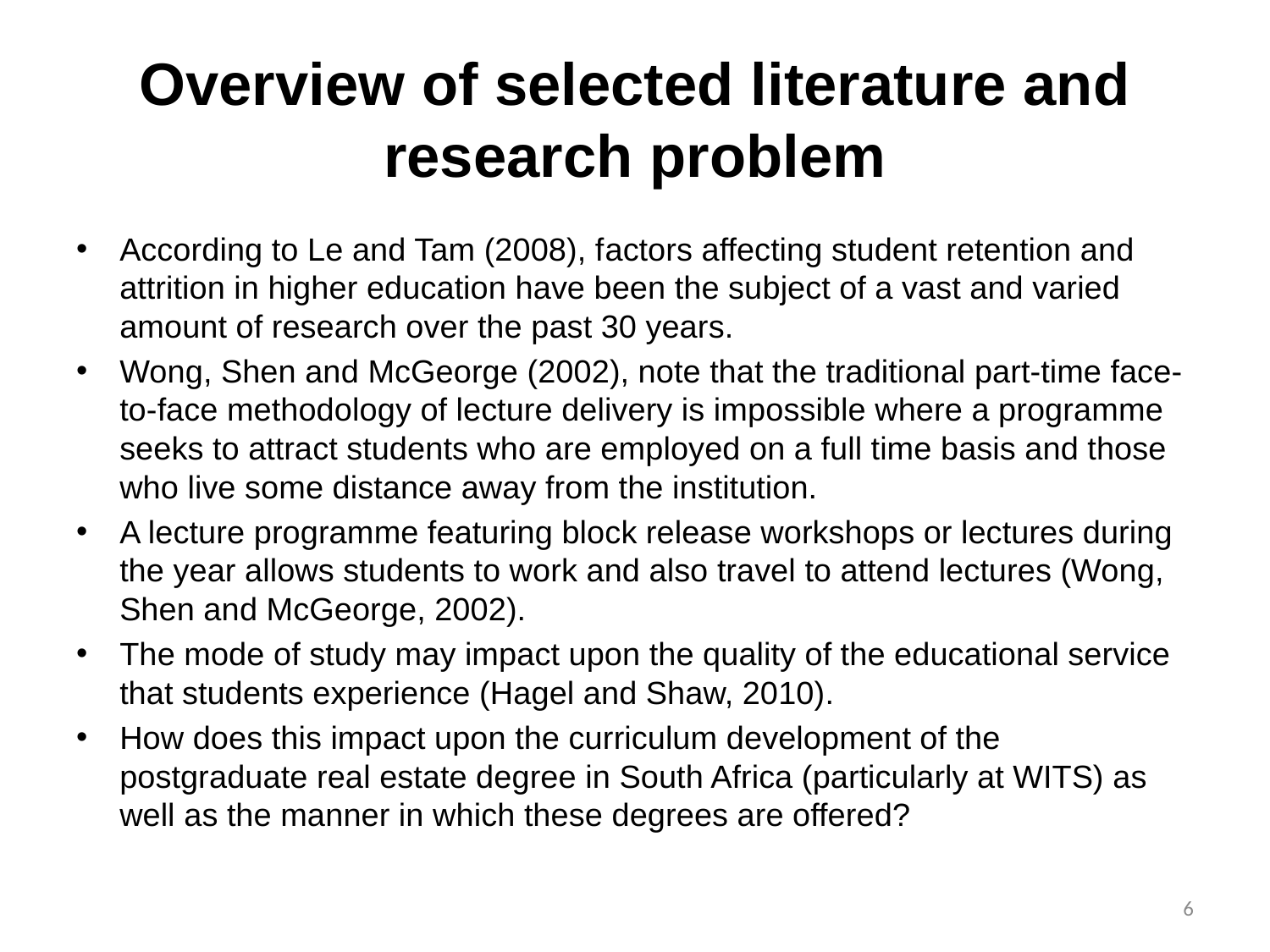

# Overview of selected literature and research problem
According to Le and Tam (2008), factors affecting student retention and attrition in higher education have been the subject of a vast and varied amount of research over the past 30 years.
Wong, Shen and McGeorge (2002), note that the traditional part-time face-to-face methodology of lecture delivery is impossible where a programme seeks to attract students who are employed on a full time basis and those who live some distance away from the institution.
A lecture programme featuring block release workshops or lectures during the year allows students to work and also travel to attend lectures (Wong, Shen and McGeorge, 2002).
The mode of study may impact upon the quality of the educational service that students experience (Hagel and Shaw, 2010).
How does this impact upon the curriculum development of the postgraduate real estate degree in South Africa (particularly at WITS) as well as the manner in which these degrees are offered?

6